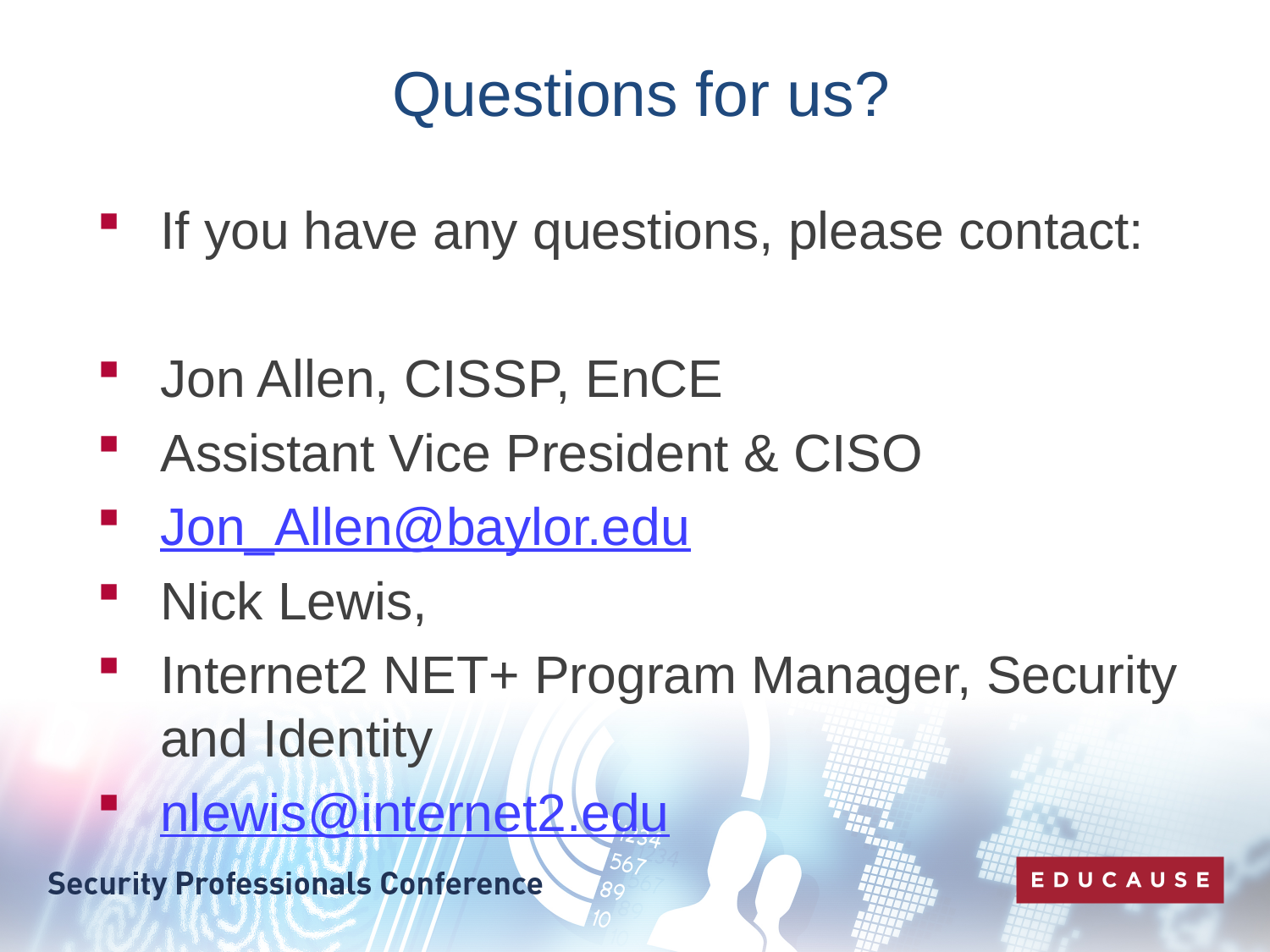

# Questions for us?
If you have any questions, please contact:

Jon Allen, CISSP, EnCE
Assistant Vice President & CISO
Jon_Allen@baylor.edu
Nick Lewis,
Internet2 NET+ Program Manager, Security and Identity
nlewis@internet2.edu